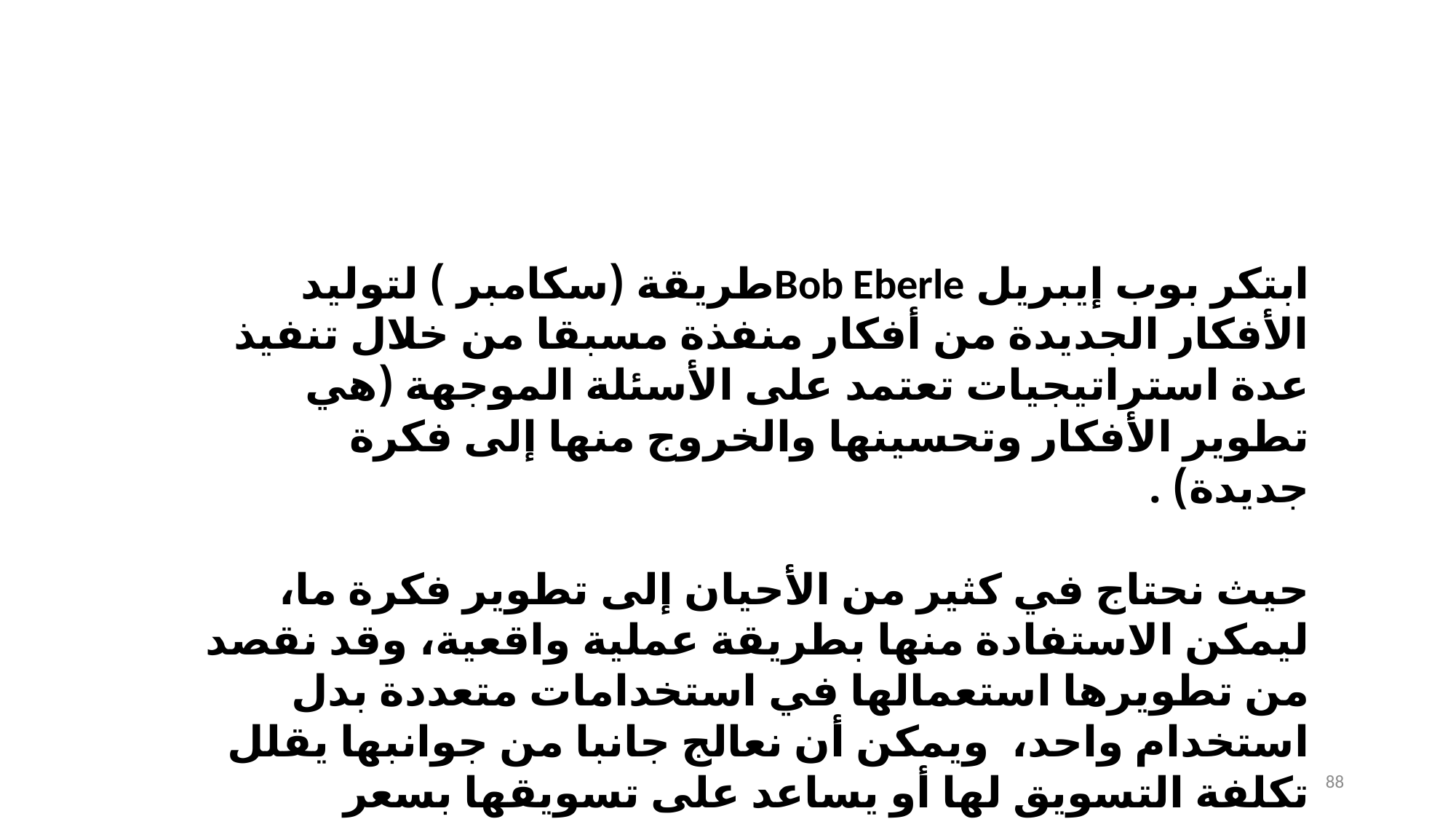

#
ابتكر بوب إيبريل Bob Eberleطريقة (سكامبر ) لتوليد الأفكار الجديدة من أفكار منفذة مسبقا من خلال تنفيذ عدة استراتيجيات تعتمد على الأسئلة الموجهة (هي تطوير الأفكار وتحسينها والخروج منها إلى فكرة جديدة) . 
حيث نحتاج في كثير من الأحيان إلى تطوير فكرة ما، ليمكن الاستفادة منها بطريقة عملية واقعية، وقد نقصد من تطويرها استعمالها في استخدامات متعددة بدل استخدام واحد،  ويمكن أن نعالج جانبا من جوانبها يقلل تكلفة التسويق لها أو يساعد على تسويقها بسعر اقل ..... وهكذا....
تتكون هذه الاداة ( سكامبر ) من 10 طرق (استراتيجيات) من خلال طرح الأسئلة:
88